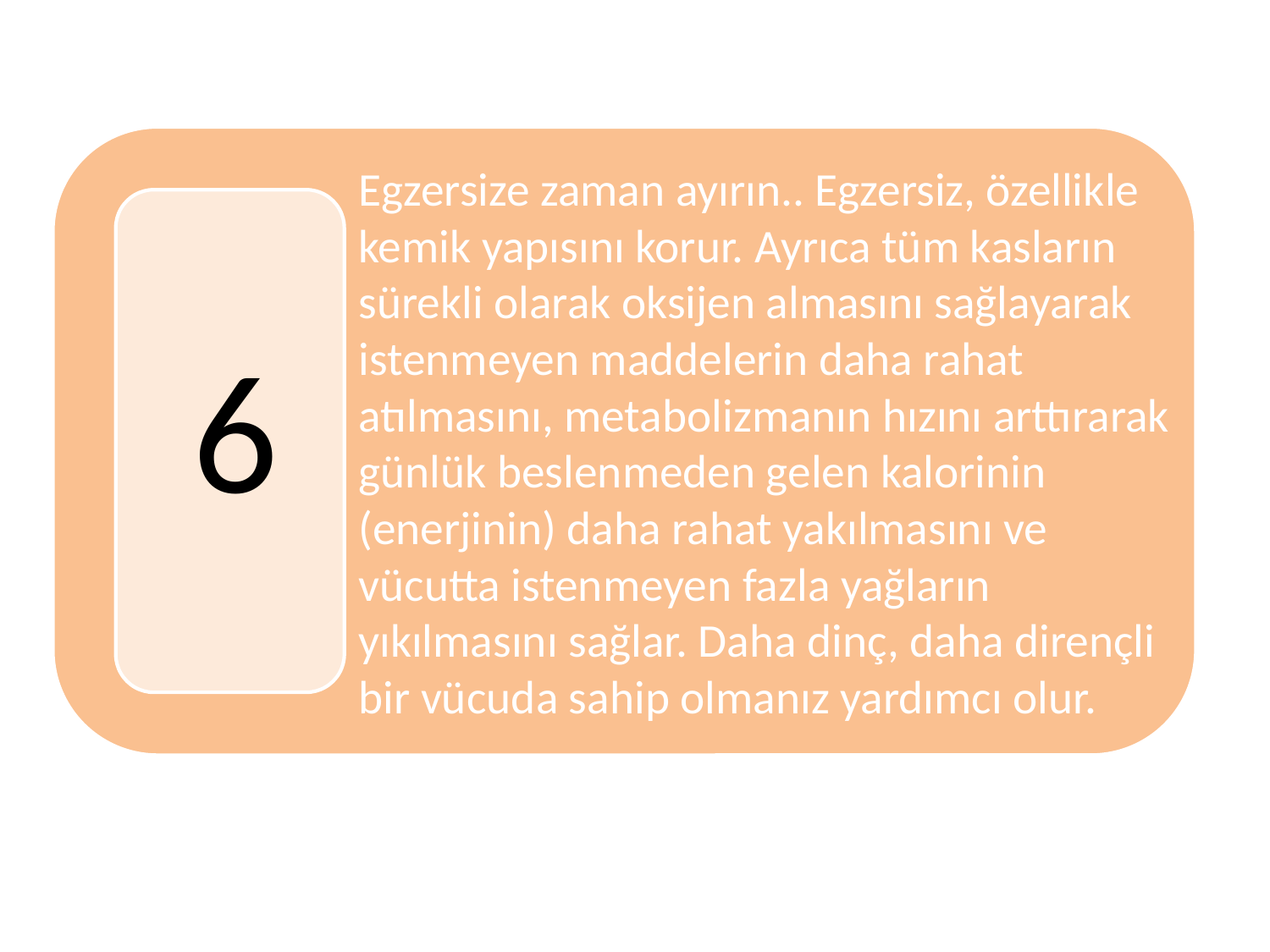

#
Egzersize zaman ayırın.. Egzersiz, özellikle kemik yapısını korur. Ayrıca tüm kasların sürekli olarak oksijen almasını sağlayarak istenmeyen maddelerin daha rahat atılmasını, metabolizmanın hızını arttırarak günlük beslenmeden gelen kalorinin (enerjinin) daha rahat yakılmasını ve vücutta istenmeyen fazla yağların yıkılmasını sağlar. Daha dinç, daha dirençli bir vücuda sahip olmanız yardımcı olur.
6